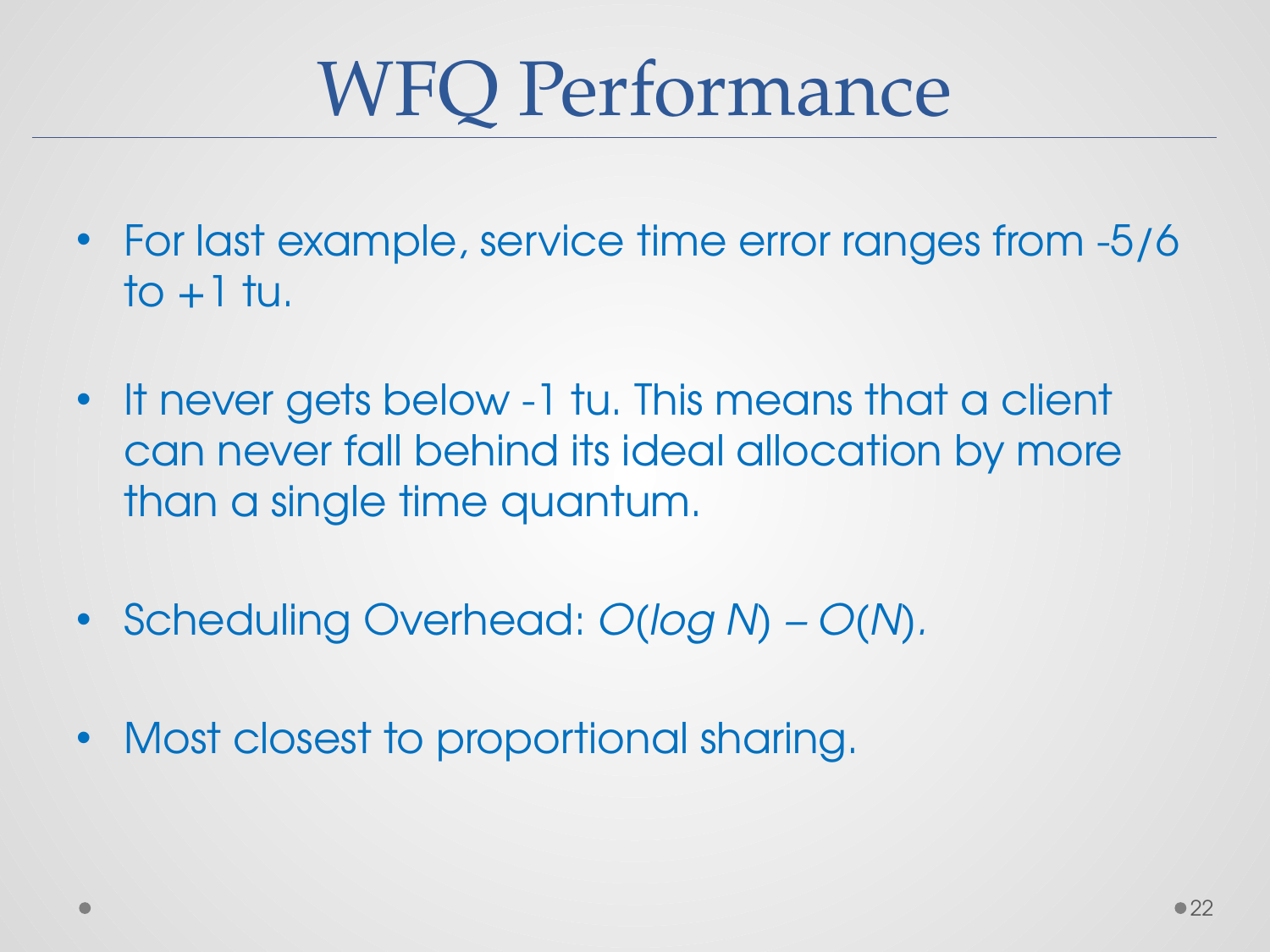

# WFQ Performance
For last example, service time error ranges from -5/6 to +1 tu.

It never gets below -1 tu. This means that a client can never fall behind its ideal allocation by more than a single time quantum.

Scheduling Overhead: O(log N) – O(N).

Most closest to proportional sharing.
22